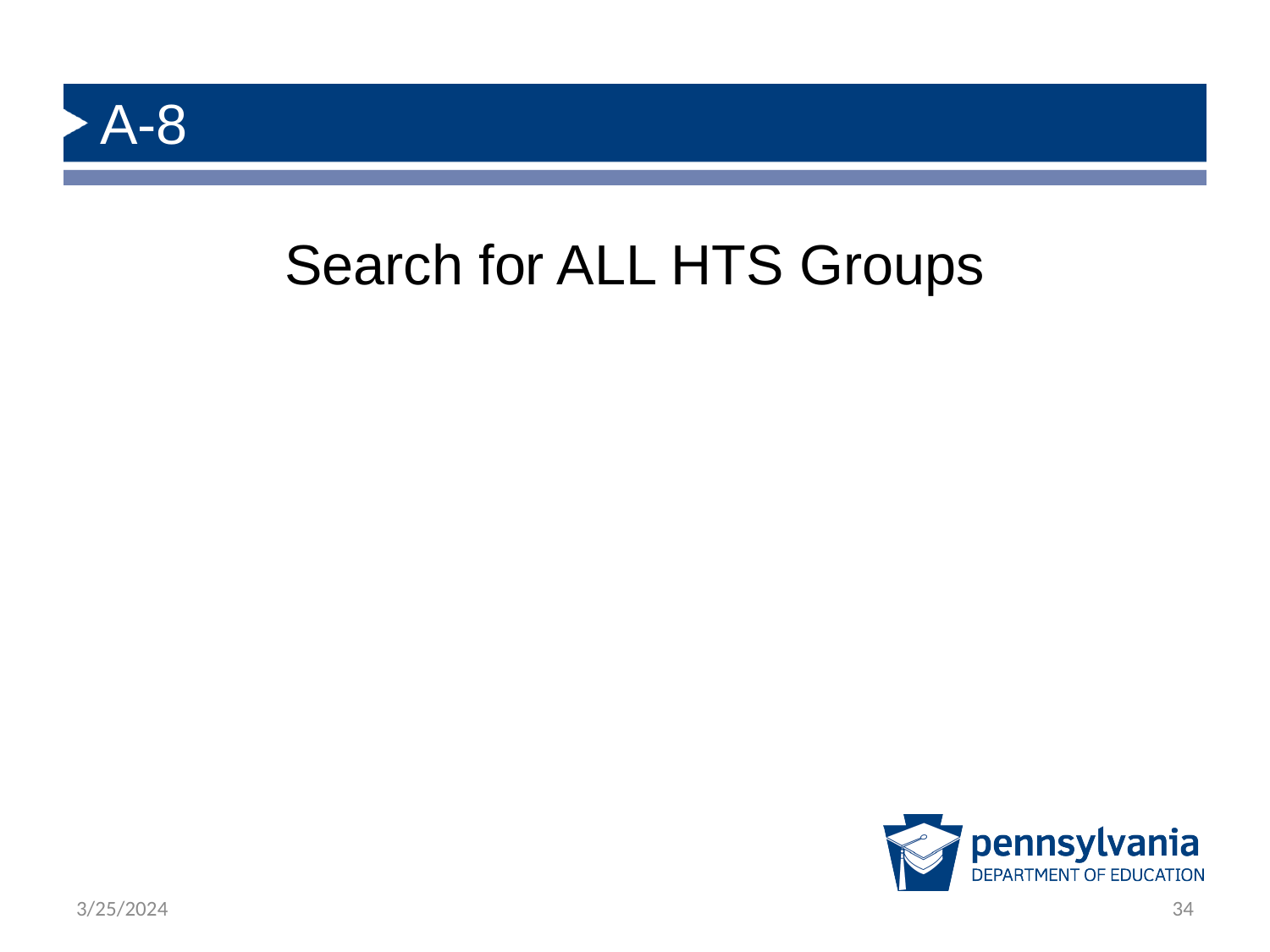

# A-8
Search for ALL HTS Groups
3/25/2024
34